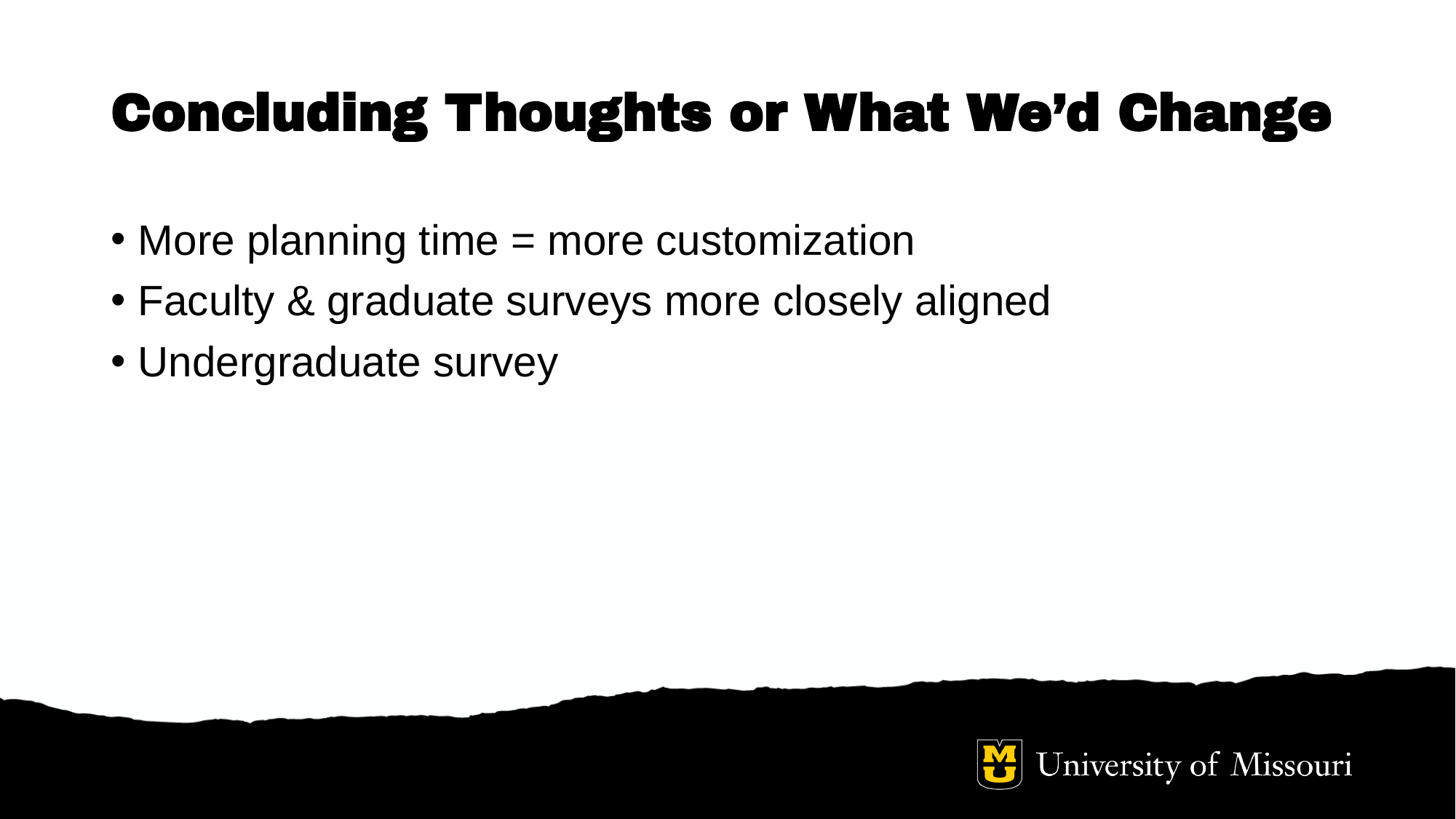

# Concluding Thoughts or What We’d Change
More planning time = more customization
Faculty & graduate surveys more closely aligned
Undergraduate survey